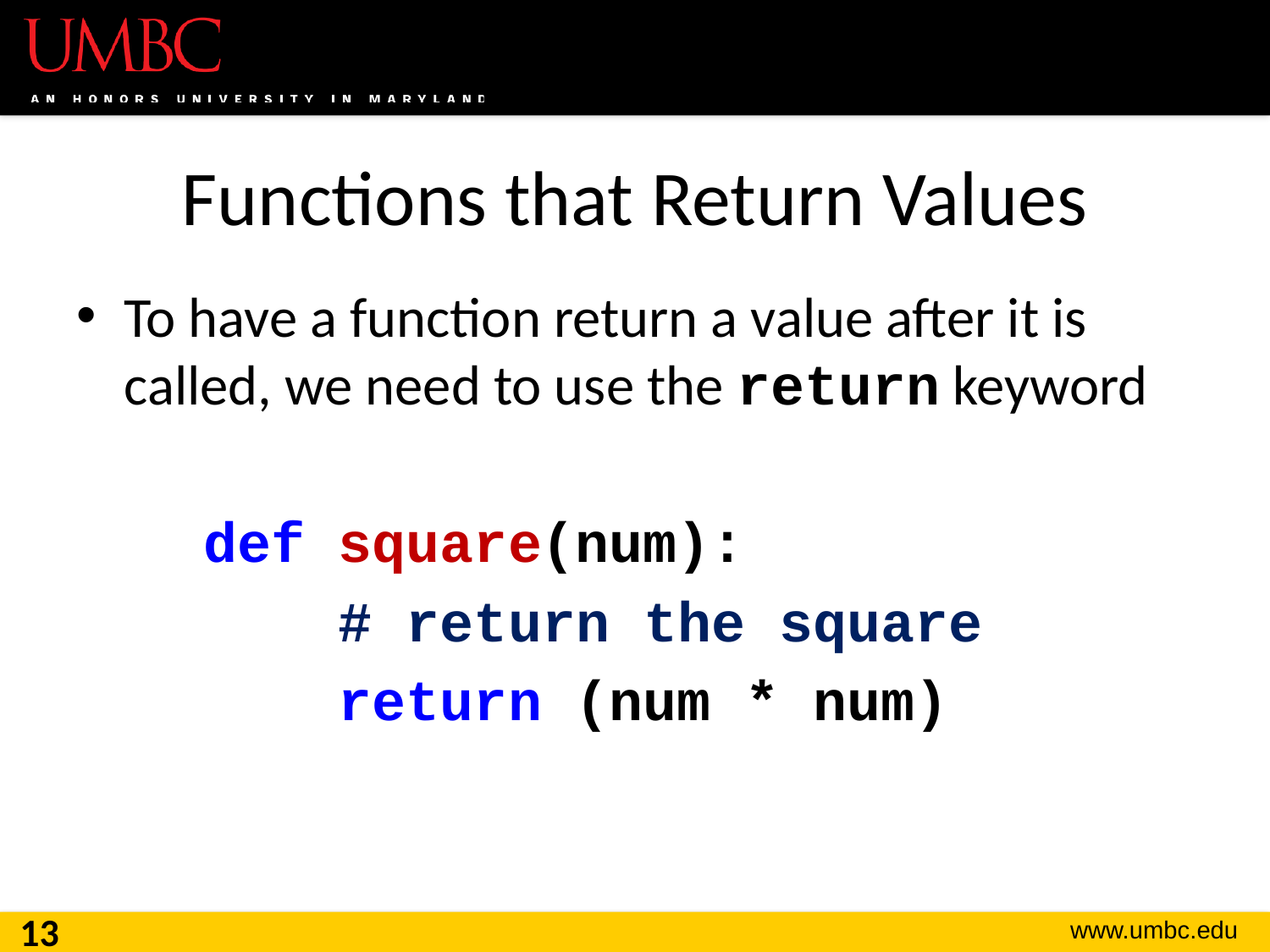

# Functions that Return Values
To have a function return a value after it is called, we need to use the return keyword

def square(num):
    # return the square
    return (num * num)

13